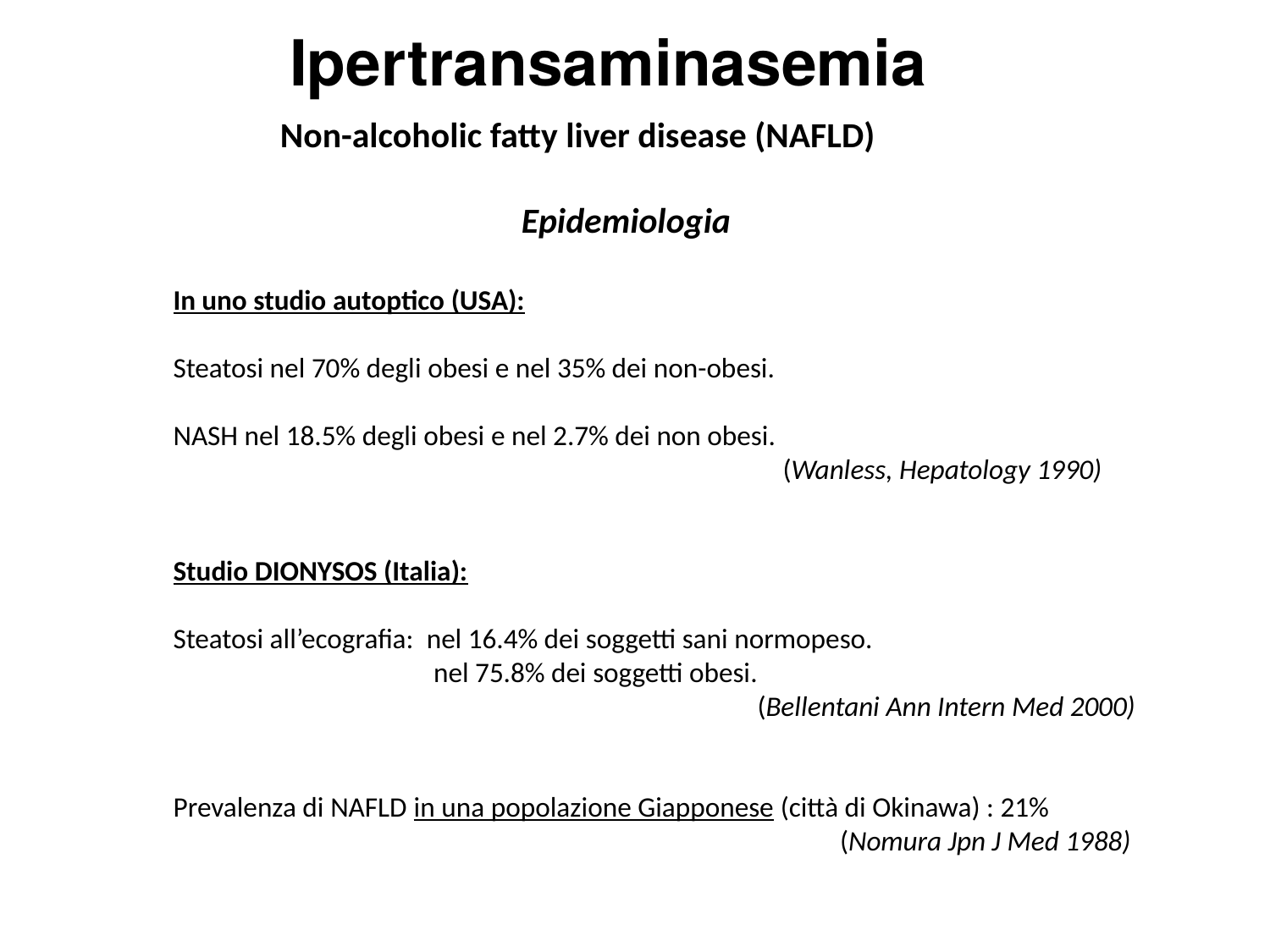

Ipertransaminasemia
Non-alcoholic fatty liver disease (NAFLD)

                              Epidemiologia

In uno studio autoptico (USA):

Steatosi nel 70% degli obesi e nel 35% dei non-obesi.

NASH nel 18.5% degli obesi e nel 2.7% dei non obesi.
				                (Wanless, Hepatology 1990)

Studio DIONYSOS (Italia):

Steatosi all’ecografia:  nel 16.4% dei soggetti sani normopeso.
		 nel 75.8% dei soggetti obesi.
				            (Bellentani Ann Intern Med 2000)

Prevalenza di NAFLD in una popolazione Giapponese (città di Okinawa) : 21%
				                         (Nomura Jpn J Med 1988)